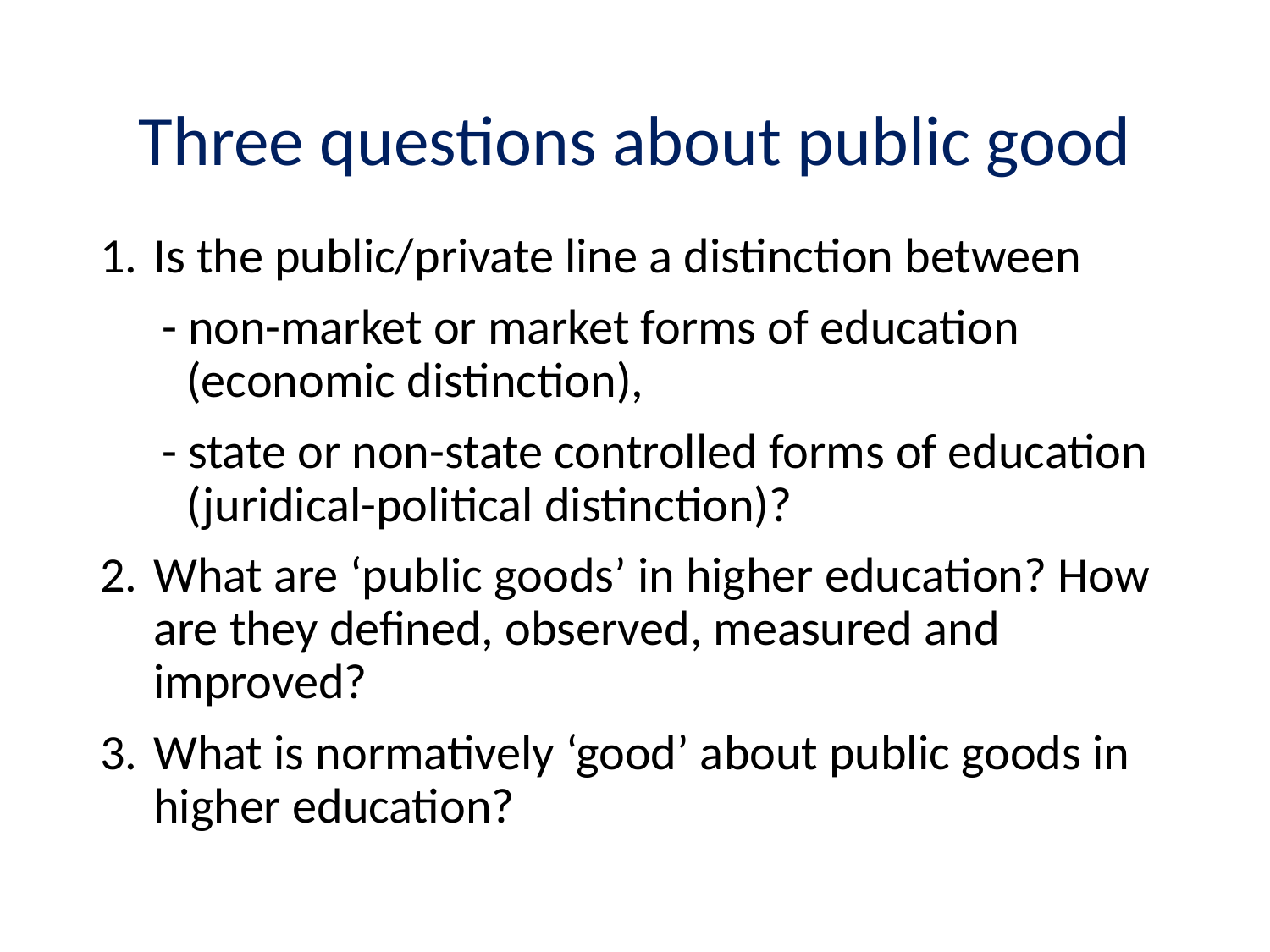

# Three questions about public good
Is the public/private line a distinction between
- non-market or market forms of education (economic distinction),
- state or non-state controlled forms of education (juridical-political distinction)?
What are ‘public goods’ in higher education? How are they defined, observed, measured and improved?
What is normatively ‘good’ about public goods in higher education?